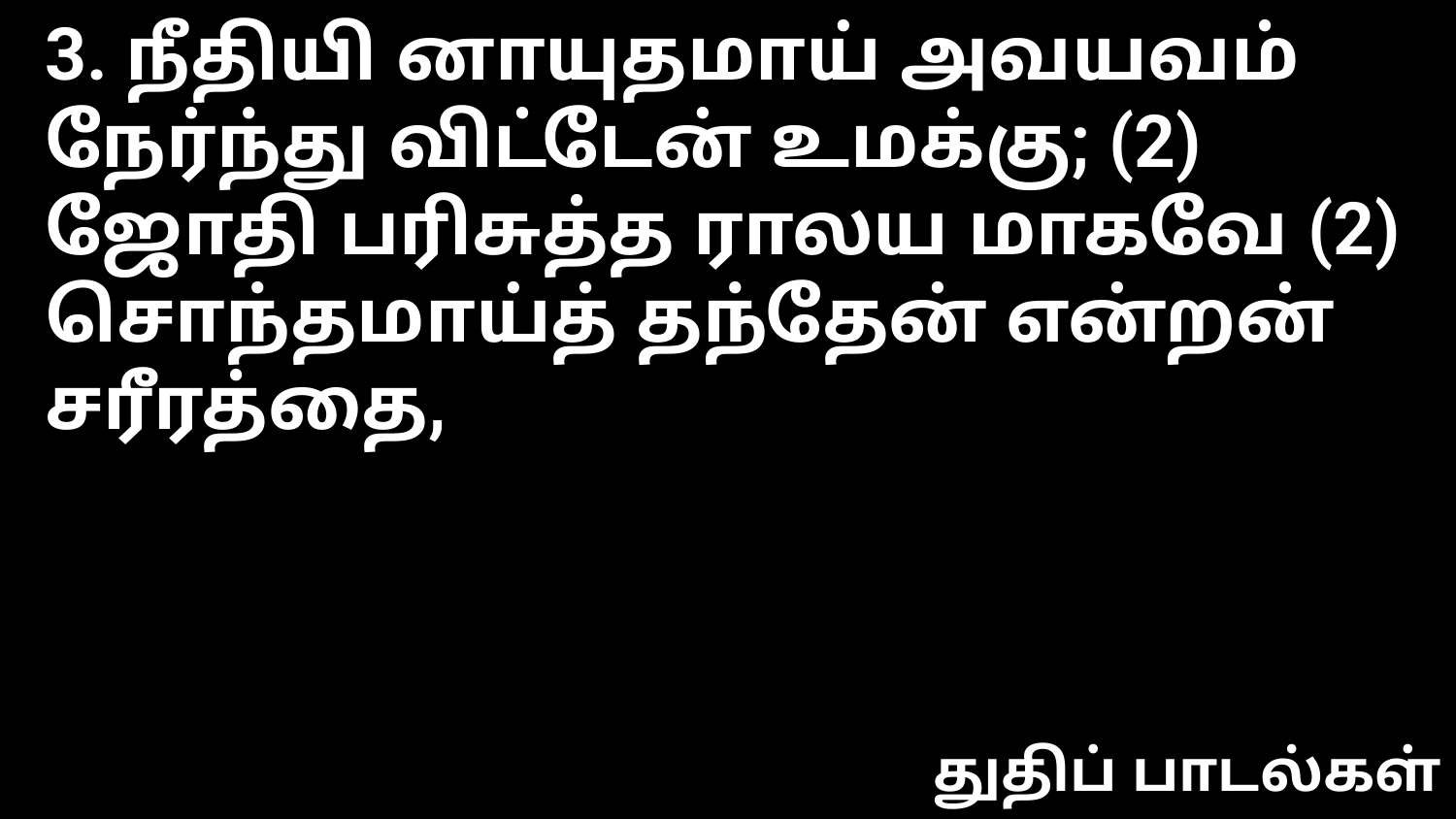

3. நீதியி னாயுதமாய் அவயவம்
நேர்ந்து விட்டேன் உமக்கு; (2)
ஜோதி பரிசுத்த ராலய மாகவே (2)
சொந்தமாய்த் தந்தேன் என்றன் சரீரத்தை,

துதிப் பாடல்கள்